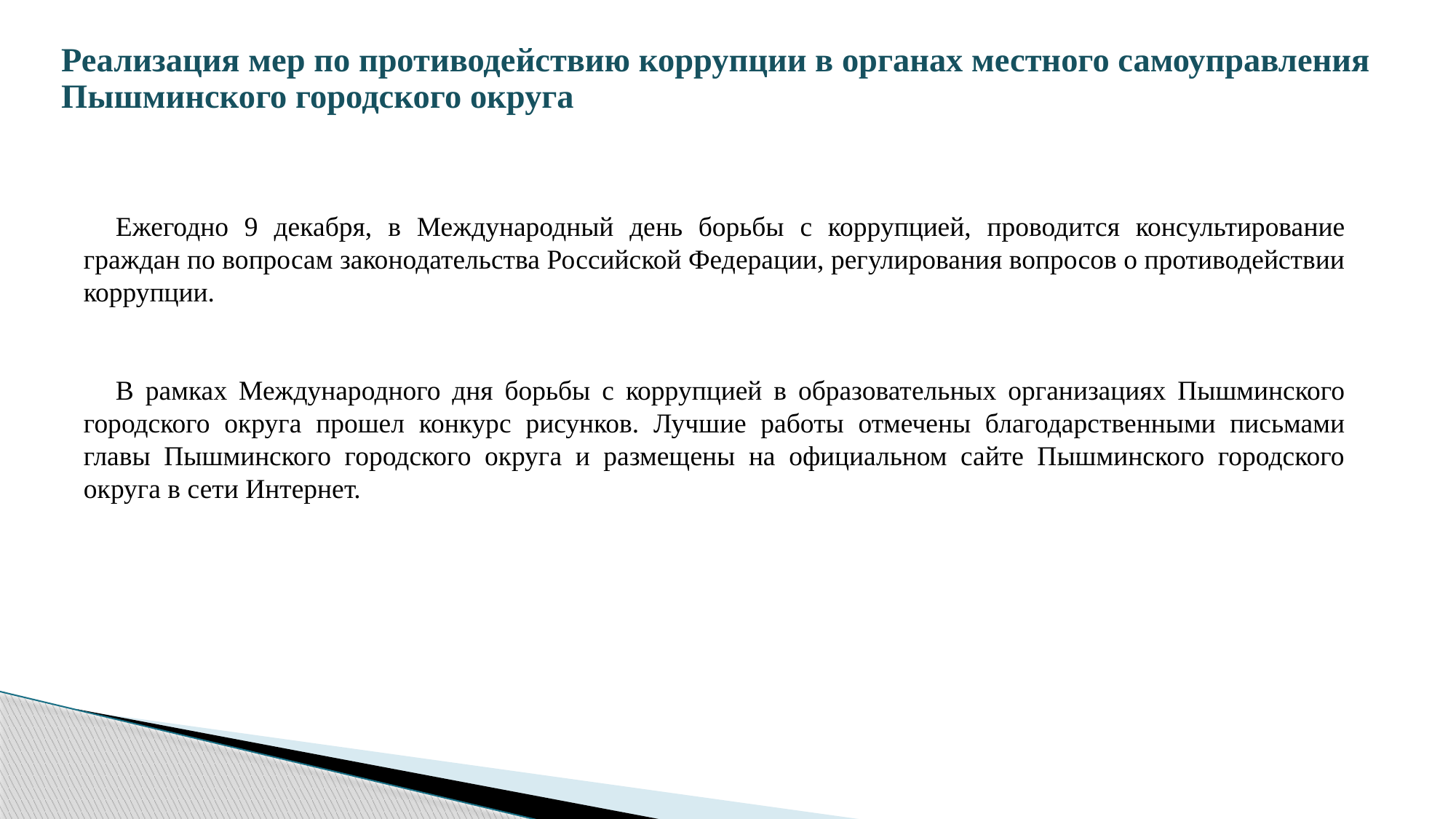

Реализация мер по противодействию коррупции в органах местного самоуправления Пышминского городского округа
Ежегодно 9 декабря, в Международный день борьбы с коррупцией, проводится консультирование граждан по вопросам законодательства Российской Федерации, регулирования вопросов о противодействии коррупции.

В рамках Международного дня борьбы с коррупцией в образовательных организациях Пышминского городского округа прошел конкурс рисунков. Лучшие работы отмечены благодарственными письмами главы Пышминского городского округа и размещены на официальном сайте Пышминского городского округа в сети Интернет.